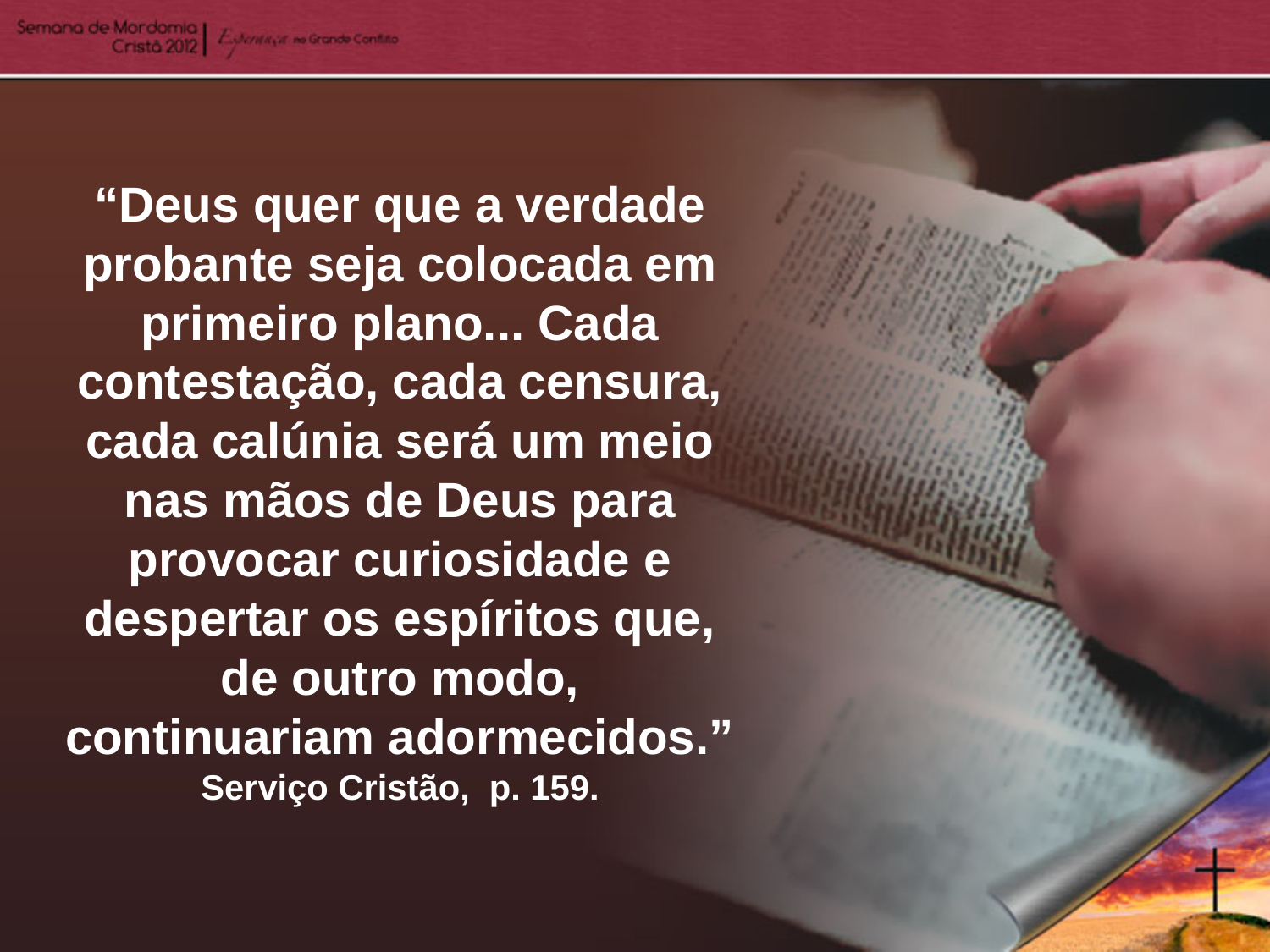

“Deus quer que a verdade probante seja colocada em primeiro plano... Cada contestação, cada censura, cada calúnia será um meio nas mãos de Deus para provocar curiosidade e despertar os espíritos que, de outro modo, continuariam adormecidos.”
Serviço Cristão,  p. 159.